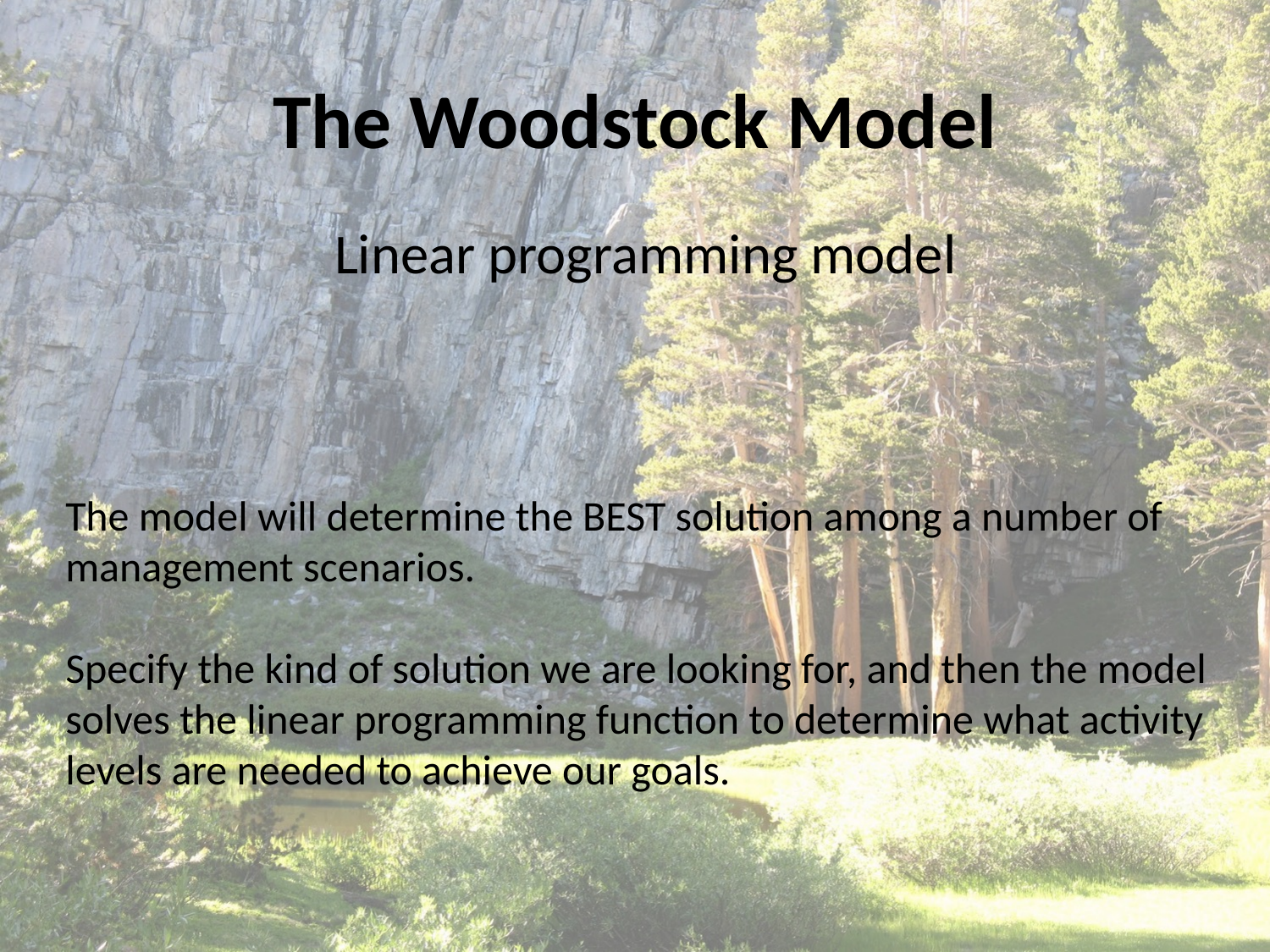

# The Woodstock Model
Linear programming model

The model will determine the BEST solution among a number of management scenarios.

Specify the kind of solution we are looking for, and then the model solves the linear programming function to determine what activity levels are needed to achieve our goals.